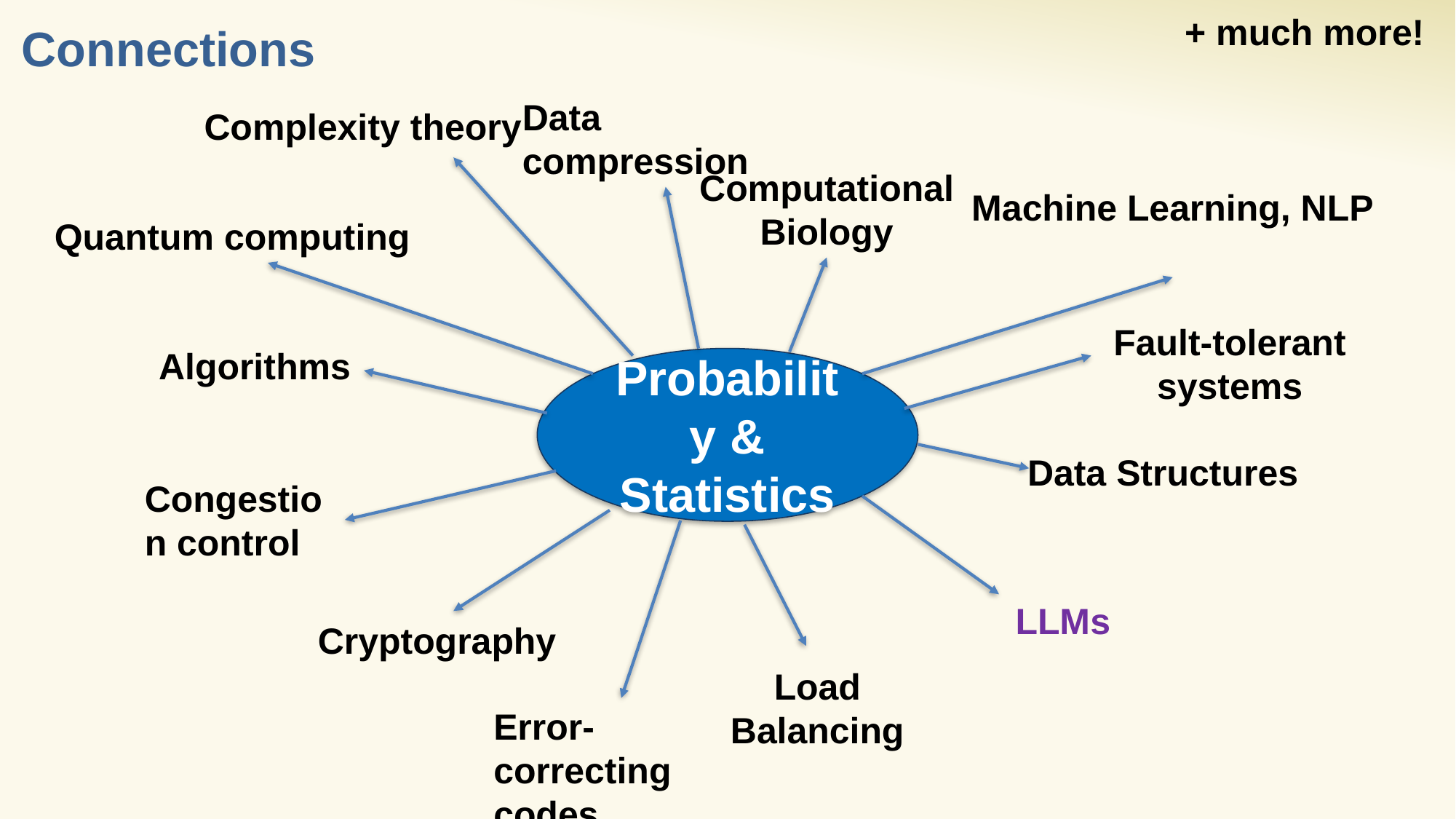

Connections
+ much more!
Data compression
Complexity theory
Computational Biology
Machine Learning, NLP

Quantum computing
Fault-tolerant systems
Algorithms
Probability & Statistics
Data Structures
Congestion control
LLMs
Cryptography
Load Balancing
Error-correcting codes